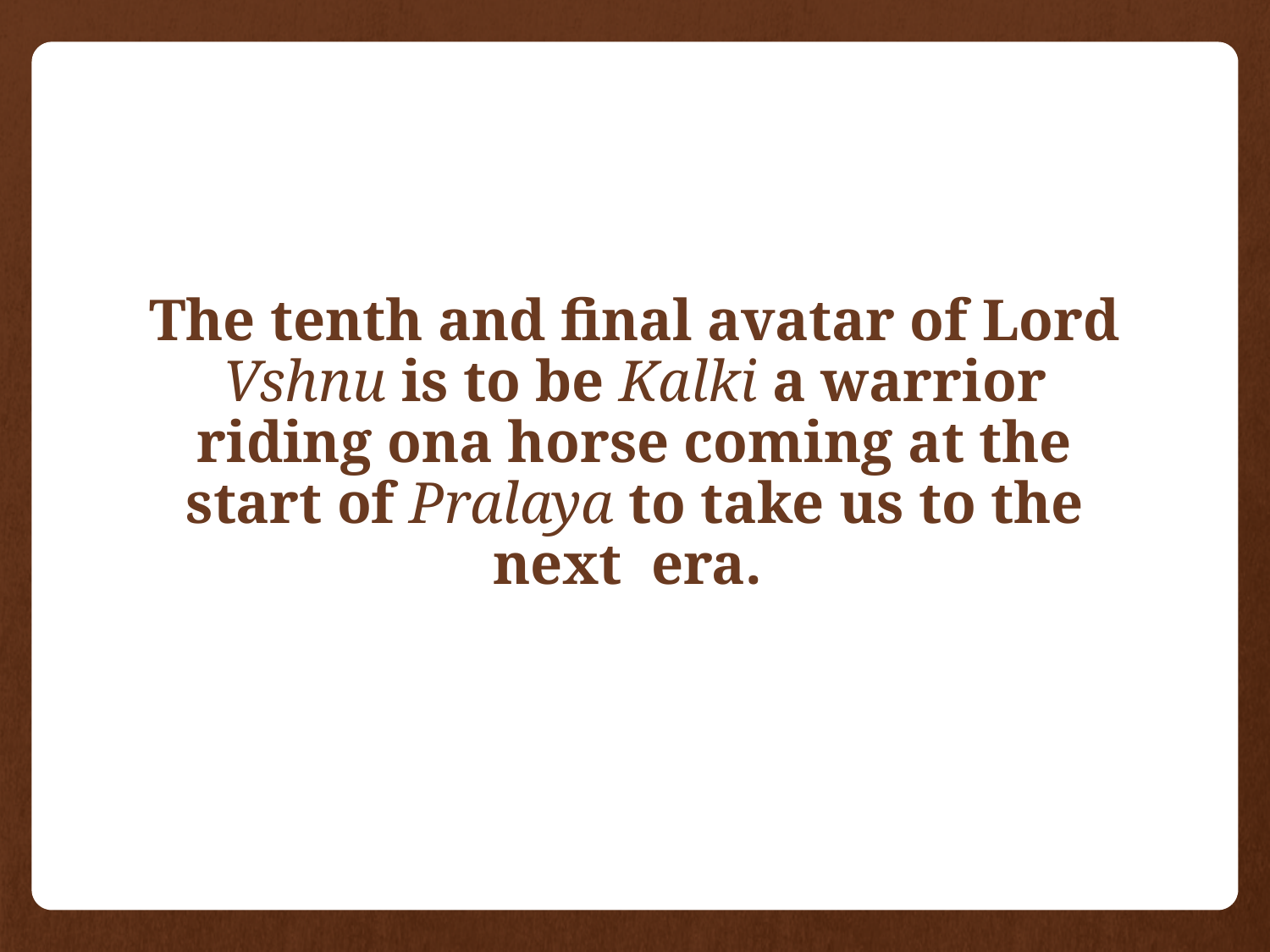

The tenth and final avatar of Lord Vshnu is to be Kalki a warrior riding ona horse coming at the start of Pralaya to take us to the next  era.